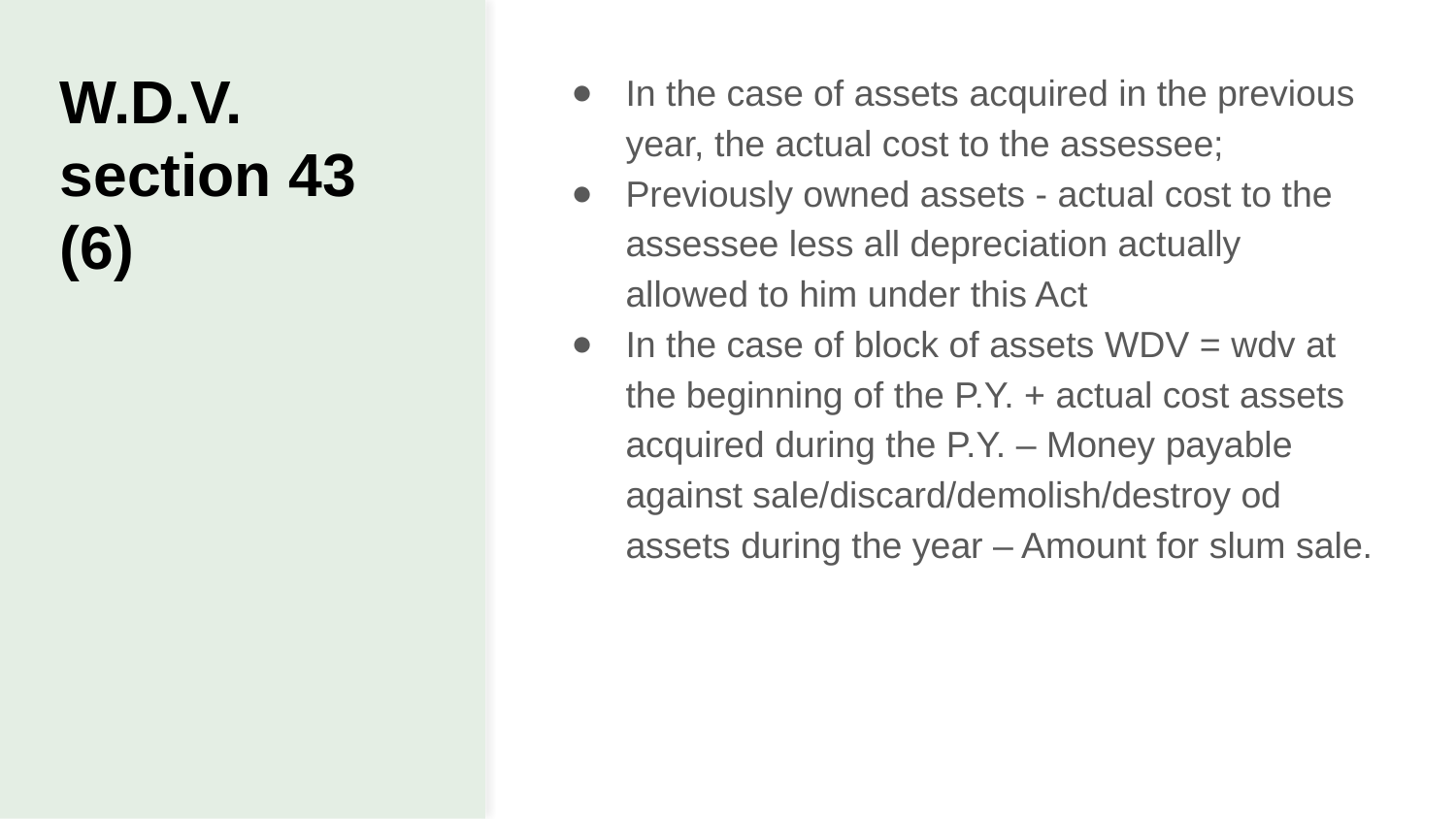

# W.D.V. section 43 (6)
In the case of assets acquired in the previous year, the actual cost to the assessee;
Previously owned assets - actual cost to the assessee less all depreciation actually allowed to him under this Act
In the case of block of assets WDV = wdv at the beginning of the P.Y. + actual cost assets acquired during the P.Y. – Money payable against sale/discard/demolish/destroy od assets during the year – Amount for slum sale.